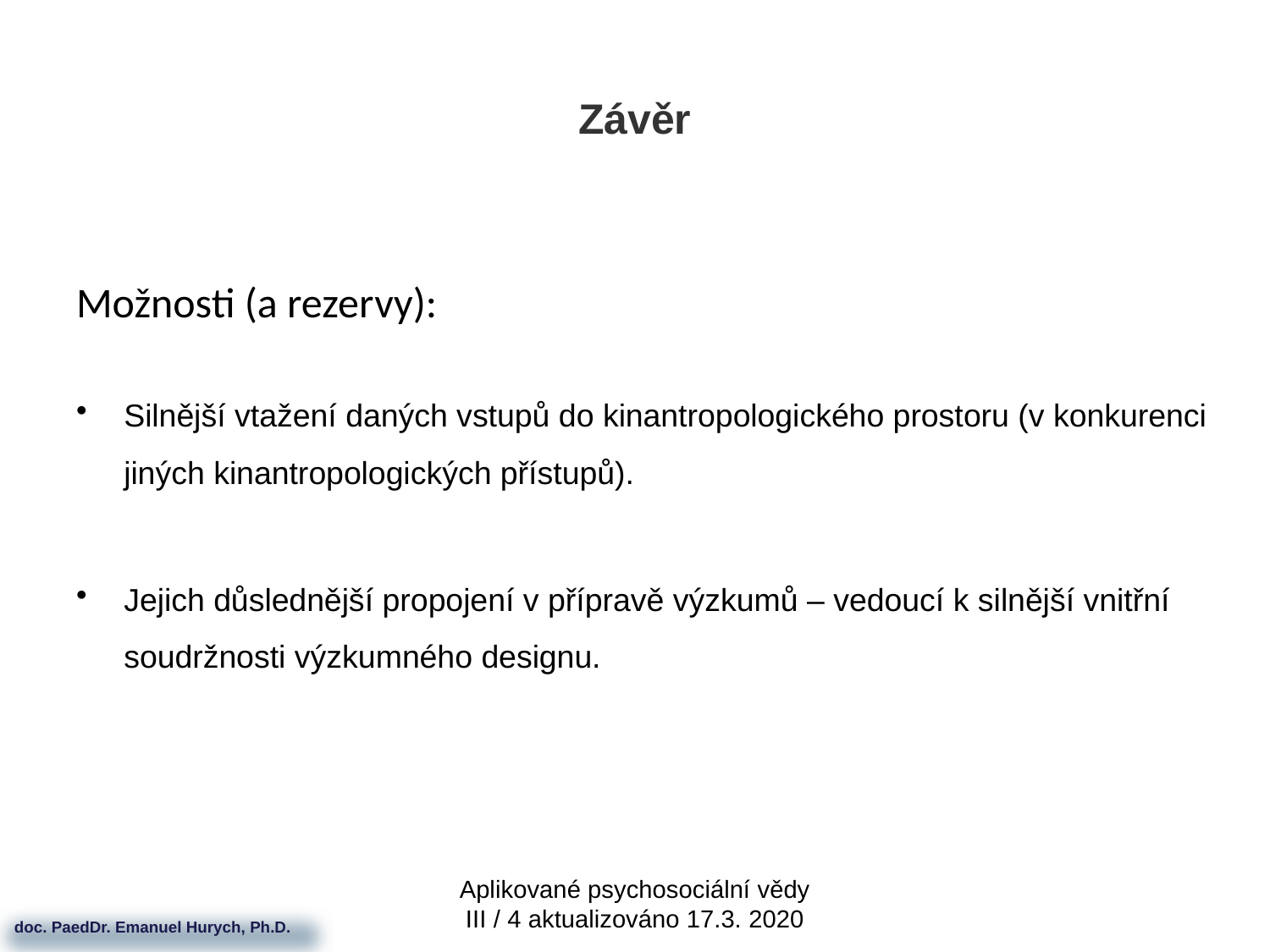

# Závěr

Možnosti (a rezervy):

Silnější vtažení daných vstupů do kinantropologického prostoru (v konkurenci jiných kinantropologických přístupů).

Jejich důslednější propojení v přípravě výzkumů – vedoucí k silnější vnitřní soudržnosti výzkumného designu.
Aplikované psychosociální vědy III / 4 aktualizováno 17.3. 2020
  doc. PaedDr. Emanuel Hurych, Ph.D.